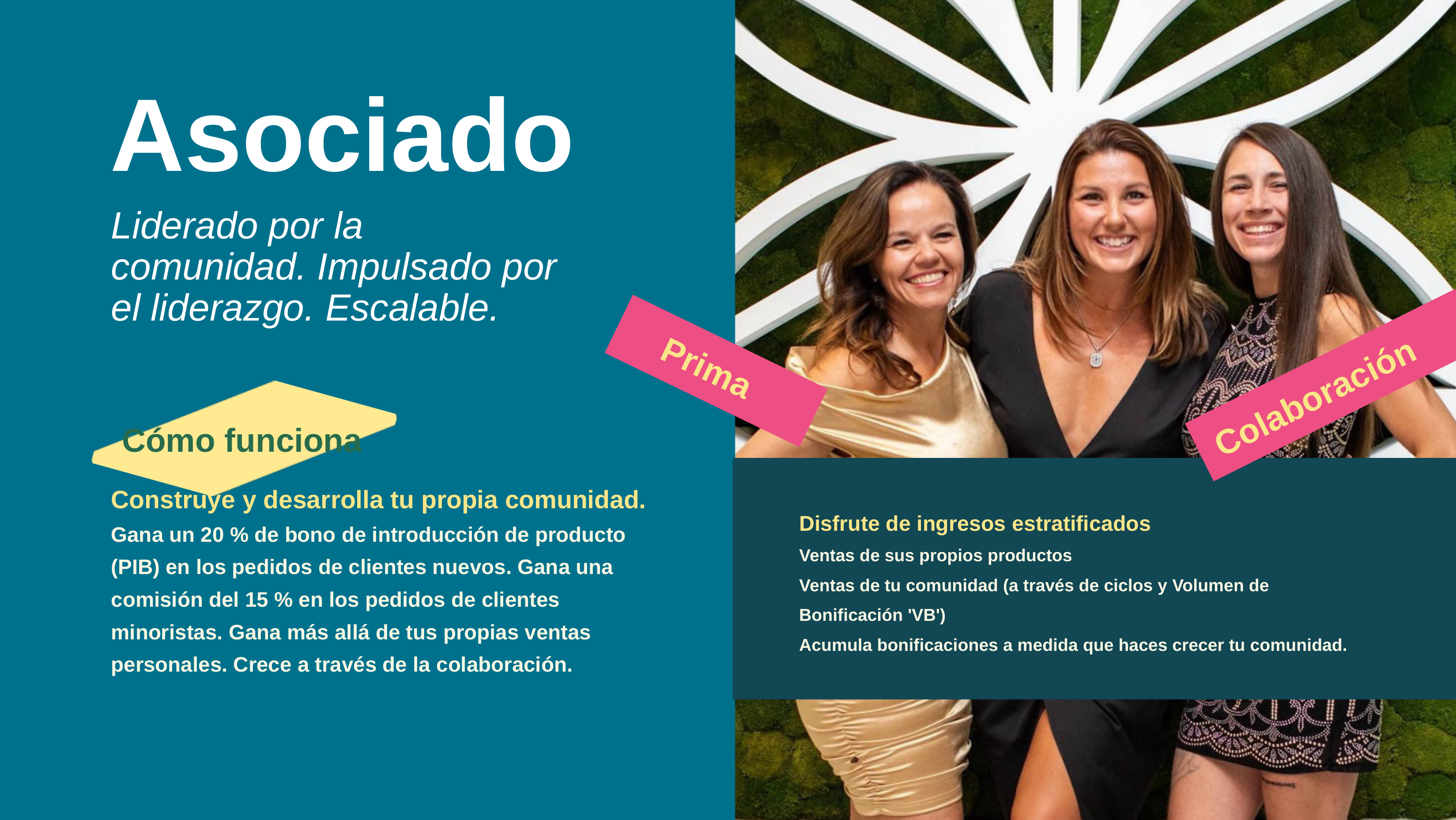

Asociado

Liderado por la comunidad. Impulsado por el liderazgo. Escalable.

Prima

Colaboración

Cómo funciona

Construye y desarrolla tu propia comunidad.
Gana un 20 % de bono de introducción de producto (PIB) en los pedidos de clientes nuevos. Gana una comisión del 15 % en los pedidos de clientes minoristas. Gana más allá de tus propias ventas personales. Crece a través de la colaboración.
Disfrute de ingresos estratificados
Ventas de sus propios productos
Ventas de tu comunidad (a través de ciclos y Volumen de Bonificación 'VB')
Acumula bonificaciones a medida que haces crecer tu comunidad.